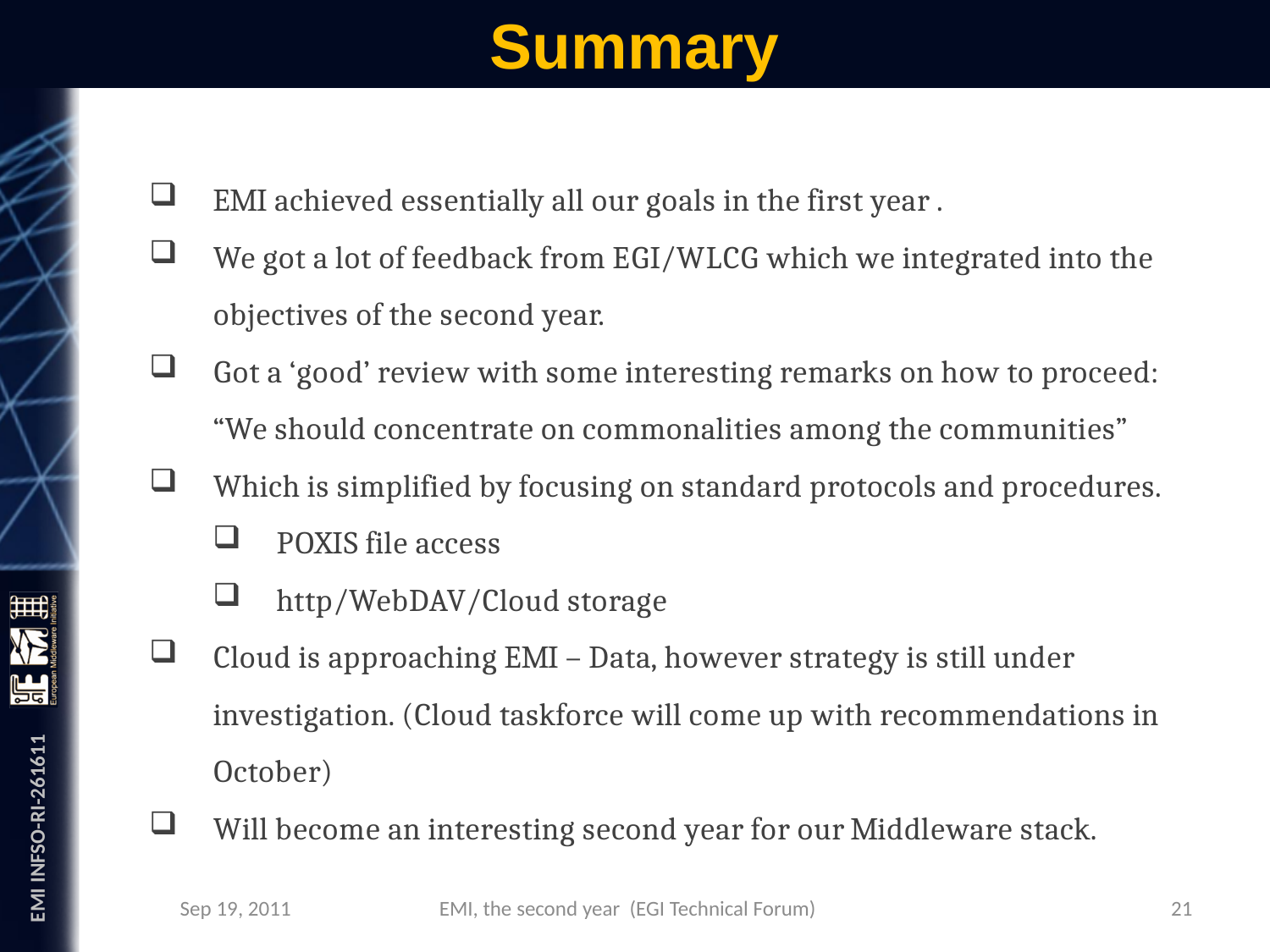

# Summary
EMI achieved essentially all our goals in the first year .
We got a lot of feedback from EGI/WLCG which we integrated into the objectives of the second year.
Got a ‘good’ review with some interesting remarks on how to proceed: “We should concentrate on commonalities among the communities”
Which is simplified by focusing on standard protocols and procedures.
POXIS file access
http/WebDAV/Cloud storage
Cloud is approaching EMI – Data, however strategy is still under investigation. (Cloud taskforce will come up with recommendations in October)
Will become an interesting second year for our Middleware stack.
Sep 19, 2011
21
EMI, the second year  (EGI Technical Forum)